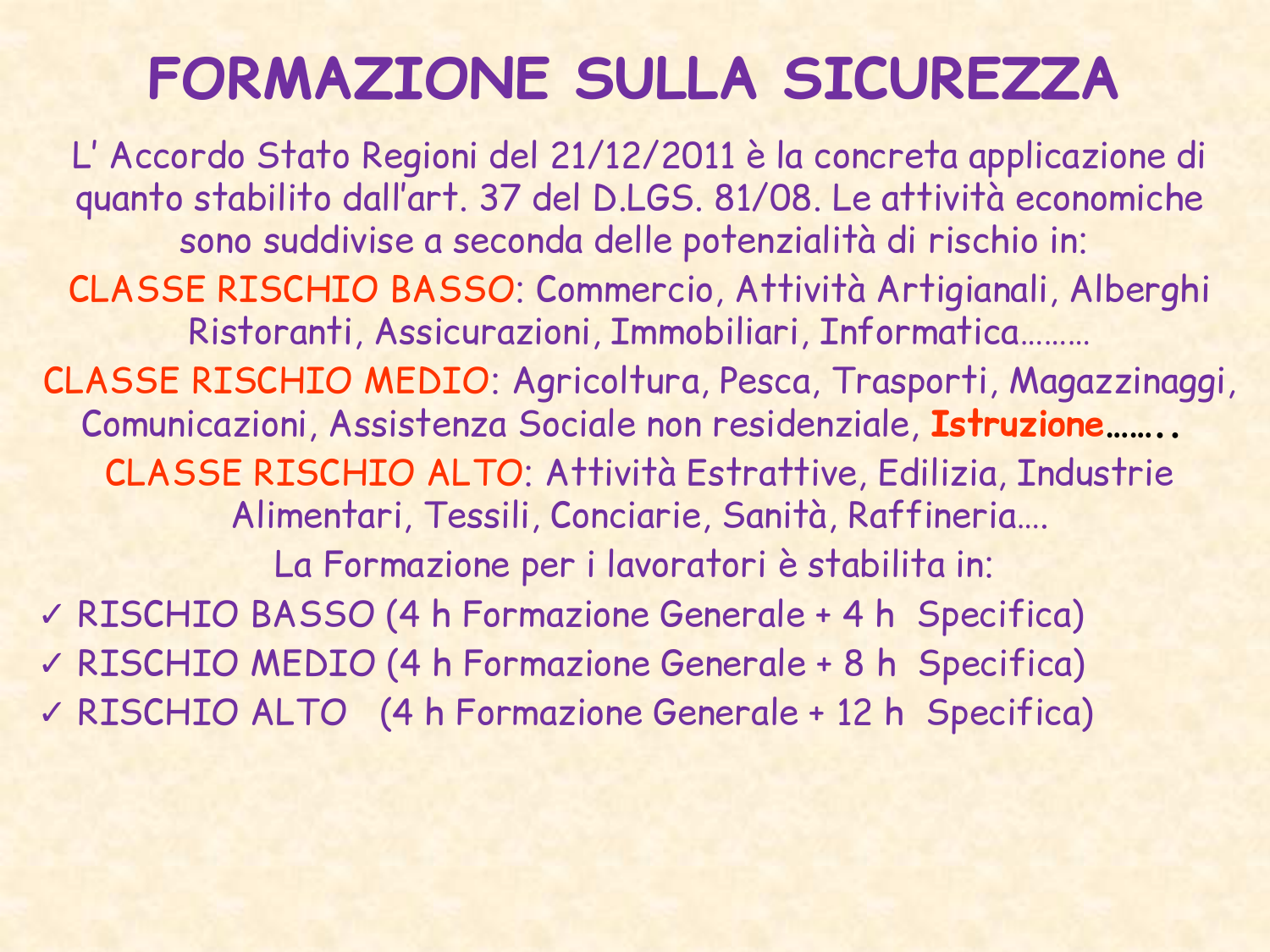

# FORMAZIONE SULLA SICUREZZA
L’ Accordo Stato Regioni del 21/12/2011 è la concreta applicazione di quanto stabilito dall’art. 37 del D.LGS. 81/08. Le attività economiche sono suddivise a seconda delle potenzialità di rischio in:
CLASSE RISCHIO BASSO: Commercio, Attività Artigianali, Alberghi Ristoranti, Assicurazioni, Immobiliari, Informatica………
CLASSE RISCHIO MEDIO: Agricoltura, Pesca, Trasporti, Magazzinaggi, Comunicazioni, Assistenza Sociale non residenziale, Istruzione……..
CLASSE RISCHIO ALTO: Attività Estrattive, Edilizia, Industrie Alimentari, Tessili, Conciarie, Sanità, Raffineria….
La Formazione per i lavoratori è stabilita in:
✓ RISCHIO BASSO (4 h Formazione Generale + 4 h  Specifica)
✓ RISCHIO MEDIO (4 h Formazione Generale + 8 h  Specifica)
✓ RISCHIO ALTO   (4 h Formazione Generale + 12 h  Specifica)